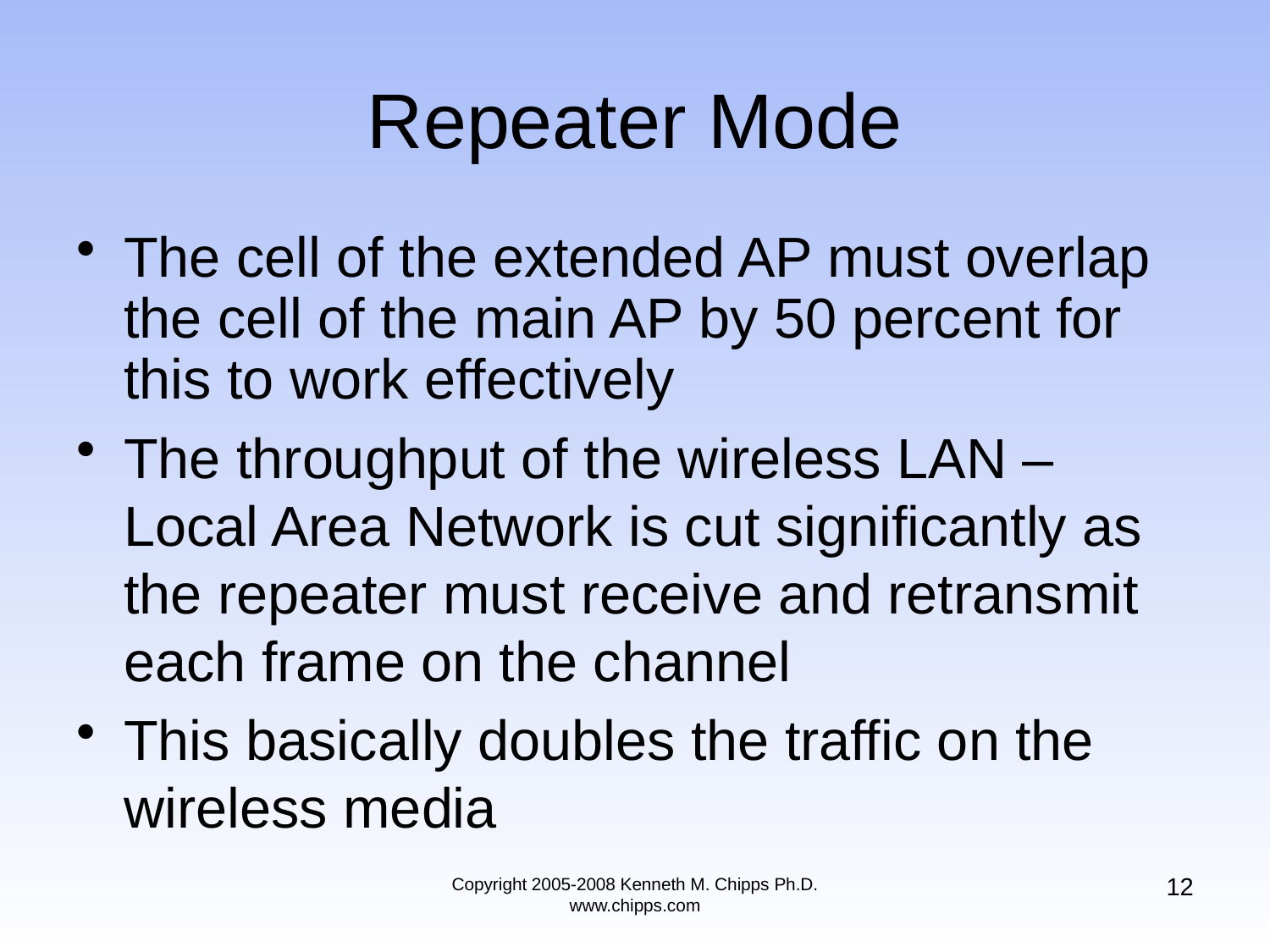

# Repeater Mode
The cell of the extended AP must overlap the cell of the main AP by 50 percent for this to work effectively
The throughput of the wireless LAN – Local Area Network is cut significantly as the repeater must receive and retransmit each frame on the channel
This basically doubles the traffic on the wireless media
12
Copyright 2005-2008 Kenneth M. Chipps Ph.D. www.chipps.com